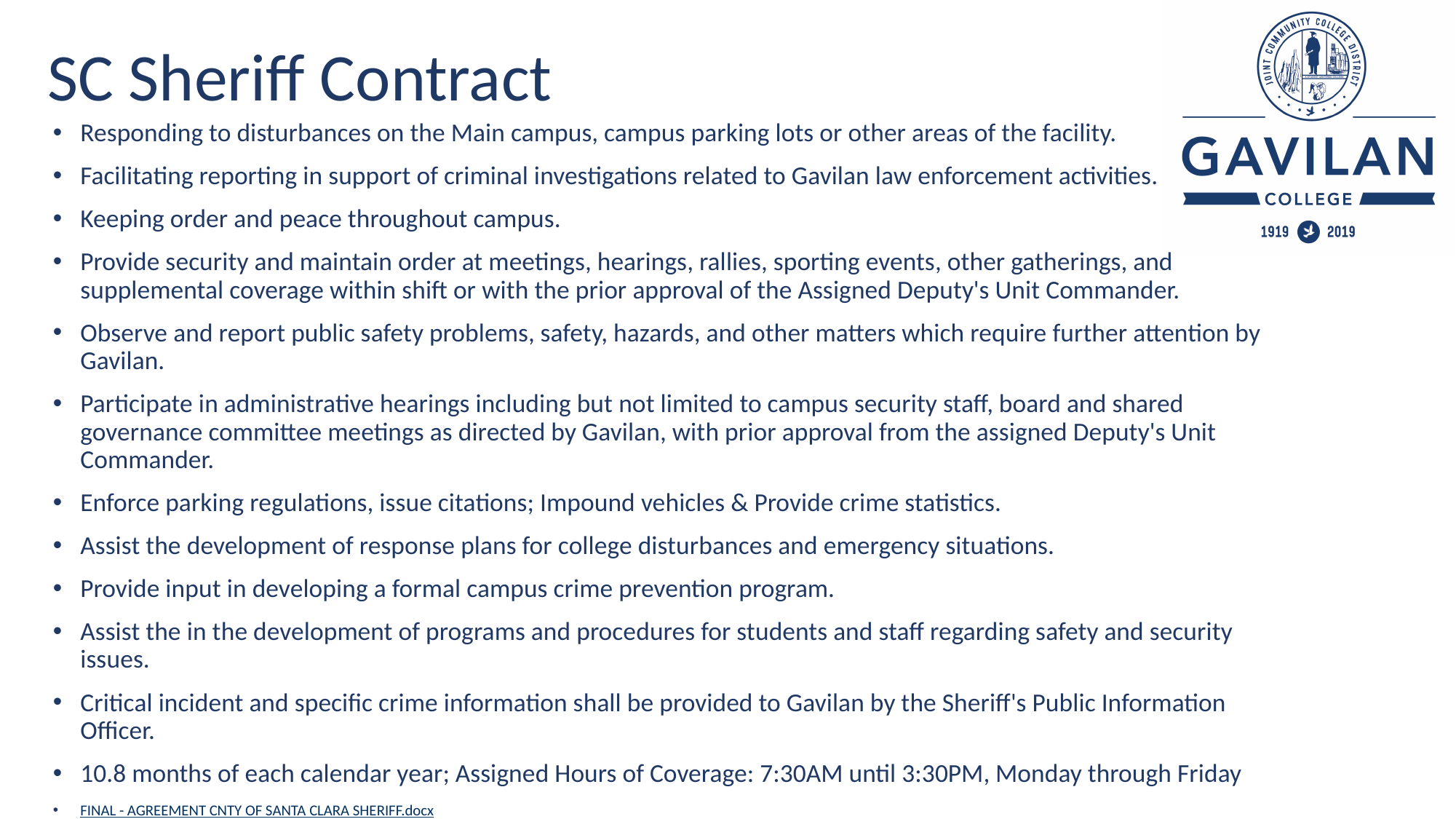

# SC Sheriff Contract
Responding to disturbances on the Main campus, campus parking lots or other areas of the facility.
Facilitating reporting in support of criminal investigations related to Gavilan law enforcement activities.
Keeping order and peace throughout campus.
Provide security and maintain order at meetings, hearings, rallies, sporting events, other gatherings, and supplemental coverage within shift or with the prior approval of the Assigned Deputy's Unit Commander.
Observe and report public safety problems, safety, hazards, and other matters which require further attention by Gavilan.
Participate in administrative hearings including but not limited to campus security staff, board and shared governance committee meetings as directed by Gavilan, with prior approval from the assigned Deputy's Unit Commander.
Enforce parking regulations, issue citations; Impound vehicles & Provide crime statistics.
Assist the development of response plans for college disturbances and emergency situations.
Provide input in developing a formal campus crime prevention program.
Assist the in the development of programs and procedures for students and staff regarding safety and security issues.
Critical incident and specific crime information shall be provided to Gavilan by the Sheriff's Public Information Officer.
10.8 months of each calendar year; Assigned Hours of Coverage: 7:30AM until 3:30PM, Monday through Friday
FINAL - AGREEMENT CNTY OF SANTA CLARA SHERIFF.docx